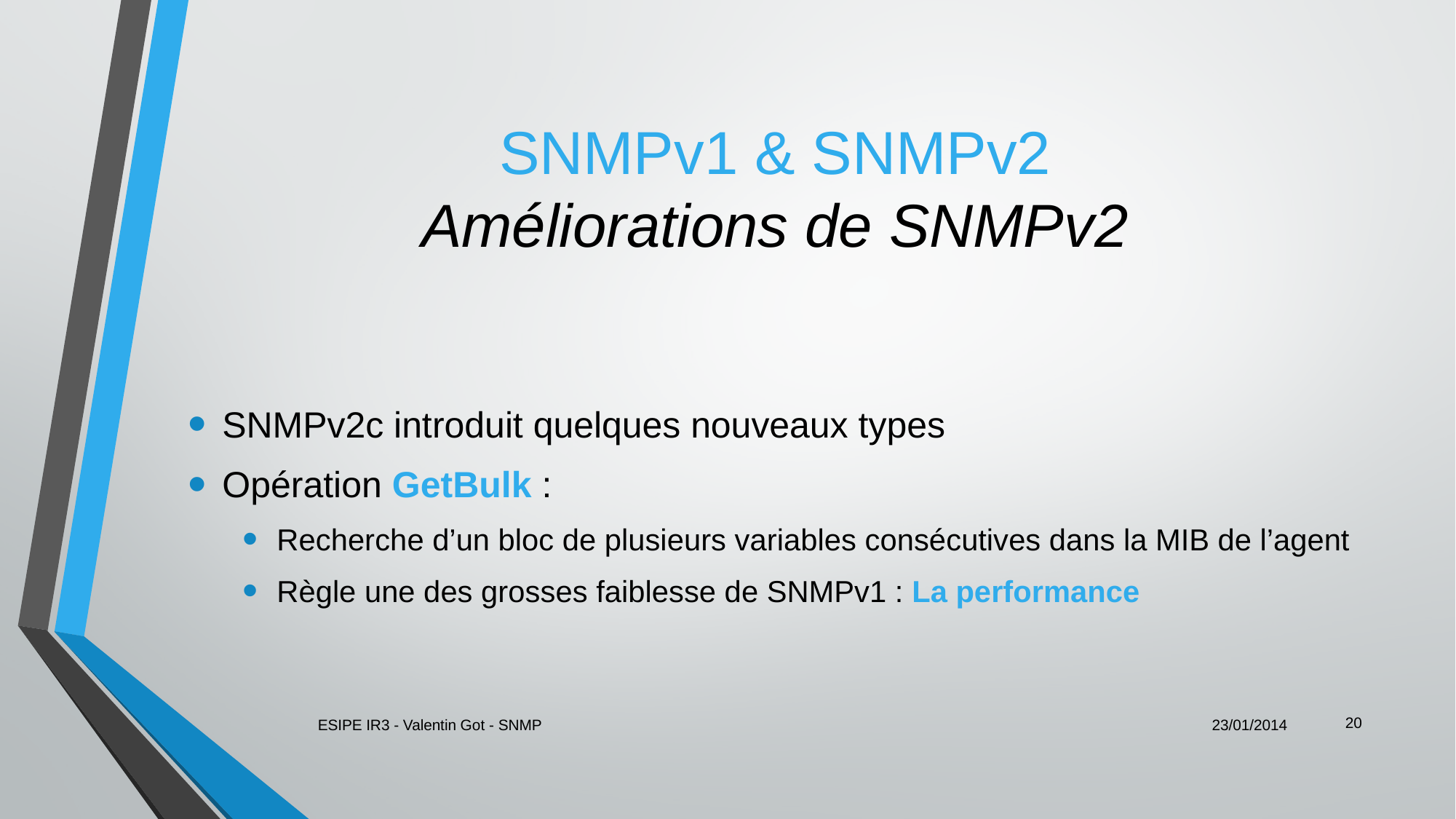

# SNMPv1 & SNMPv2 Améliorations de SNMPv2
SNMPv2c introduit quelques nouveaux types
Opération GetBulk :
Recherche d’un bloc de plusieurs variables consécutives dans la MIB de l’agent
Règle une des grosses faiblesse de SNMPv1 : La performance
20
ESIPE IR3 - Valentin Got - SNMP
23/01/2014